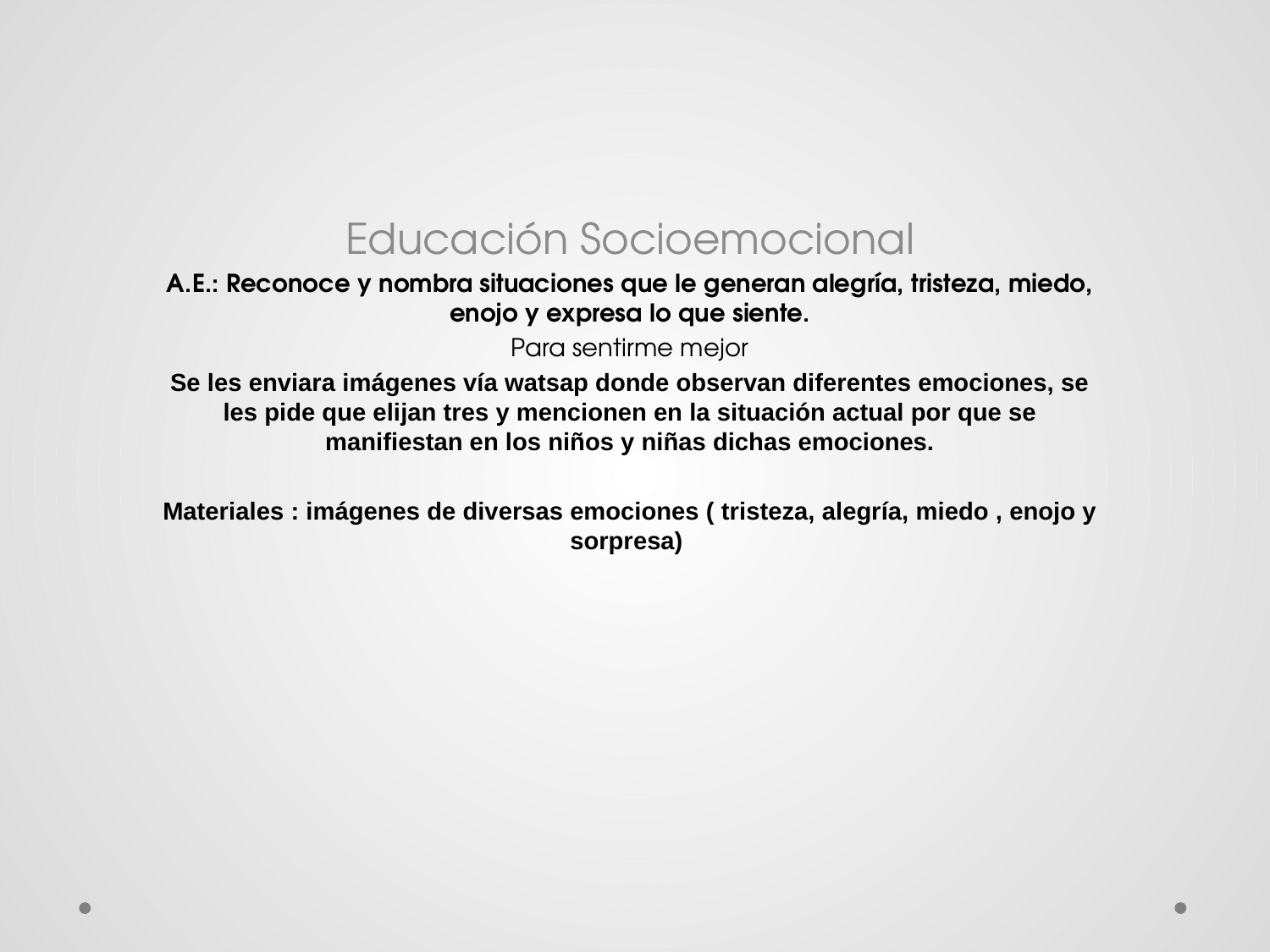

Educación Socioemocional
A.E.: Reconoce y nombra situaciones que le generan alegría, tristeza, miedo, enojo y expresa lo que siente.
Para sentirme mejor
Se les enviara imágenes vía watsap donde observan diferentes emociones, se les pide que elijan tres y mencionen en la situación actual por que se manifiestan en los niños y niñas dichas emociones.

Materiales : imágenes de diversas emociones ( tristeza, alegría, miedo , enojo y sorpresa)